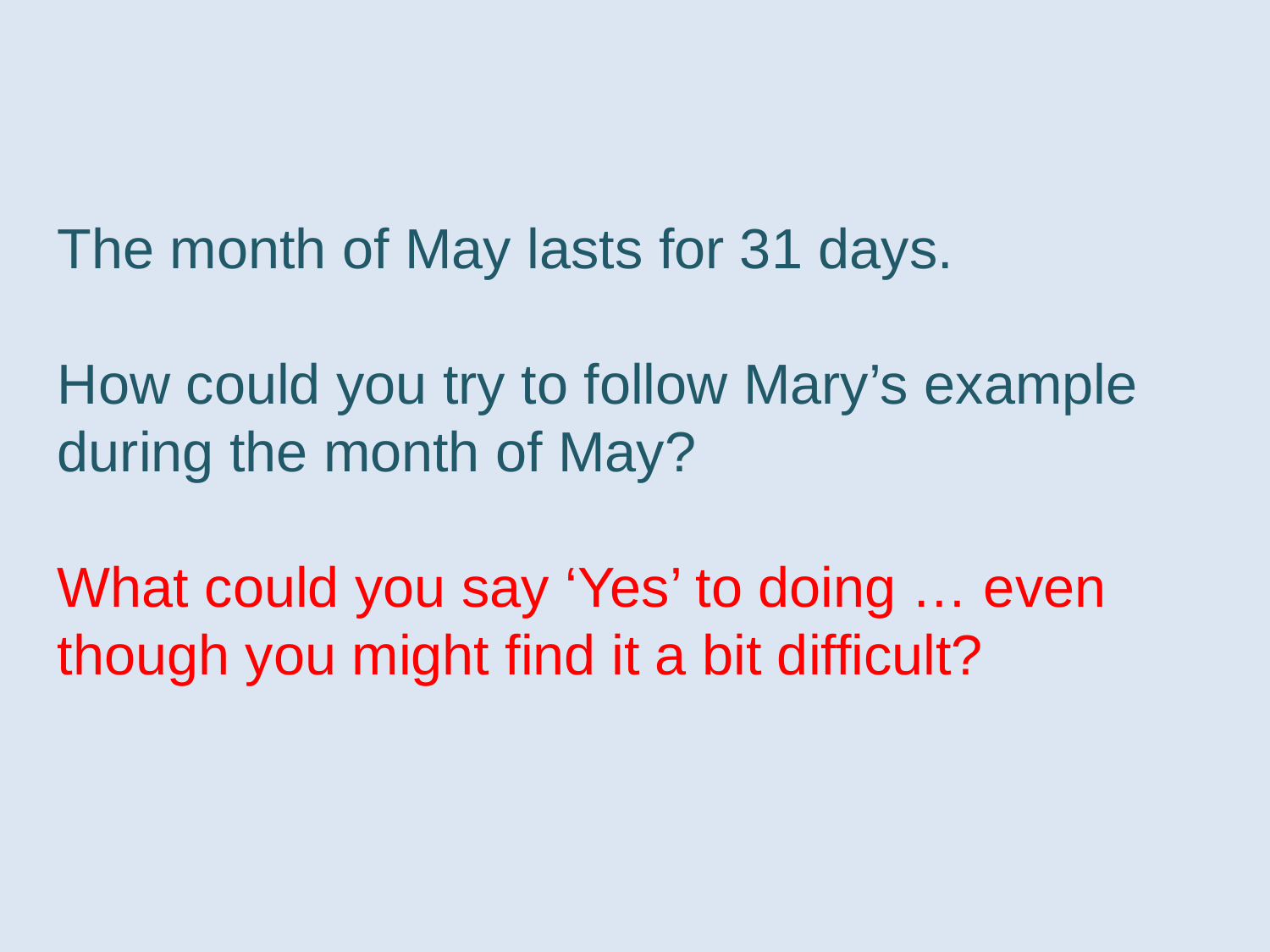

The month of May lasts for 31 days.

How could you try to follow Mary’s example during the month of May?

What could you say ‘Yes’ to doing … even though you might find it a bit difficult?